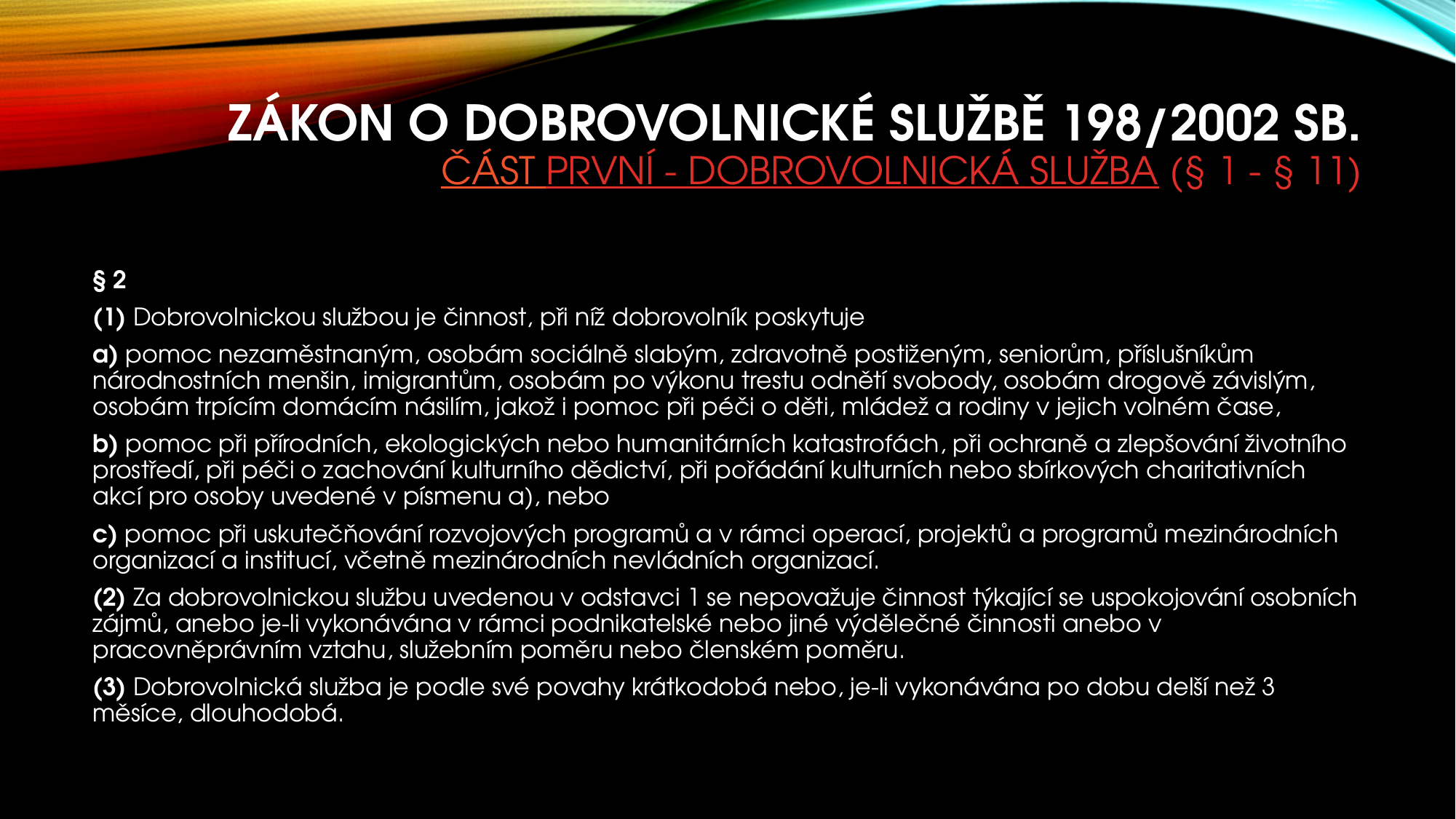

# Zákon o dobrovolnické službě 198/2002 Sb. ČÁST PRVNÍ - DOBROVOLNICKÁ SLUŽBA (§ 1 - § 11)
§ 2
(1) Dobrovolnickou službou je činnost, při níž dobrovolník poskytuje
a) pomoc nezaměstnaným, osobám sociálně slabým, zdravotně postiženým, seniorům, příslušníkům národnostních menšin, imigrantům, osobám po výkonu trestu odnětí svobody, osobám drogově závislým, osobám trpícím domácím násilím, jakož i pomoc při péči o děti, mládež a rodiny v jejich volném čase,
b) pomoc při přírodních, ekologických nebo humanitárních katastrofách, při ochraně a zlepšování životního prostředí, při péči o zachování kulturního dědictví, při pořádání kulturních nebo sbírkových charitativních akcí pro osoby uvedené v písmenu a), nebo
c) pomoc při uskutečňování rozvojových programů a v rámci operací, projektů a programů mezinárodních organizací a institucí, včetně mezinárodních nevládních organizací.
(2) Za dobrovolnickou službu uvedenou v odstavci 1 se nepovažuje činnost týkající se uspokojování osobních zájmů, anebo je-li vykonávána v rámci podnikatelské nebo jiné výdělečné činnosti anebo v pracovněprávním vztahu, služebním poměru nebo členském poměru.
(3) Dobrovolnická služba je podle své povahy krátkodobá nebo, je-li vykonávána po dobu delší než 3 měsíce, dlouhodobá.